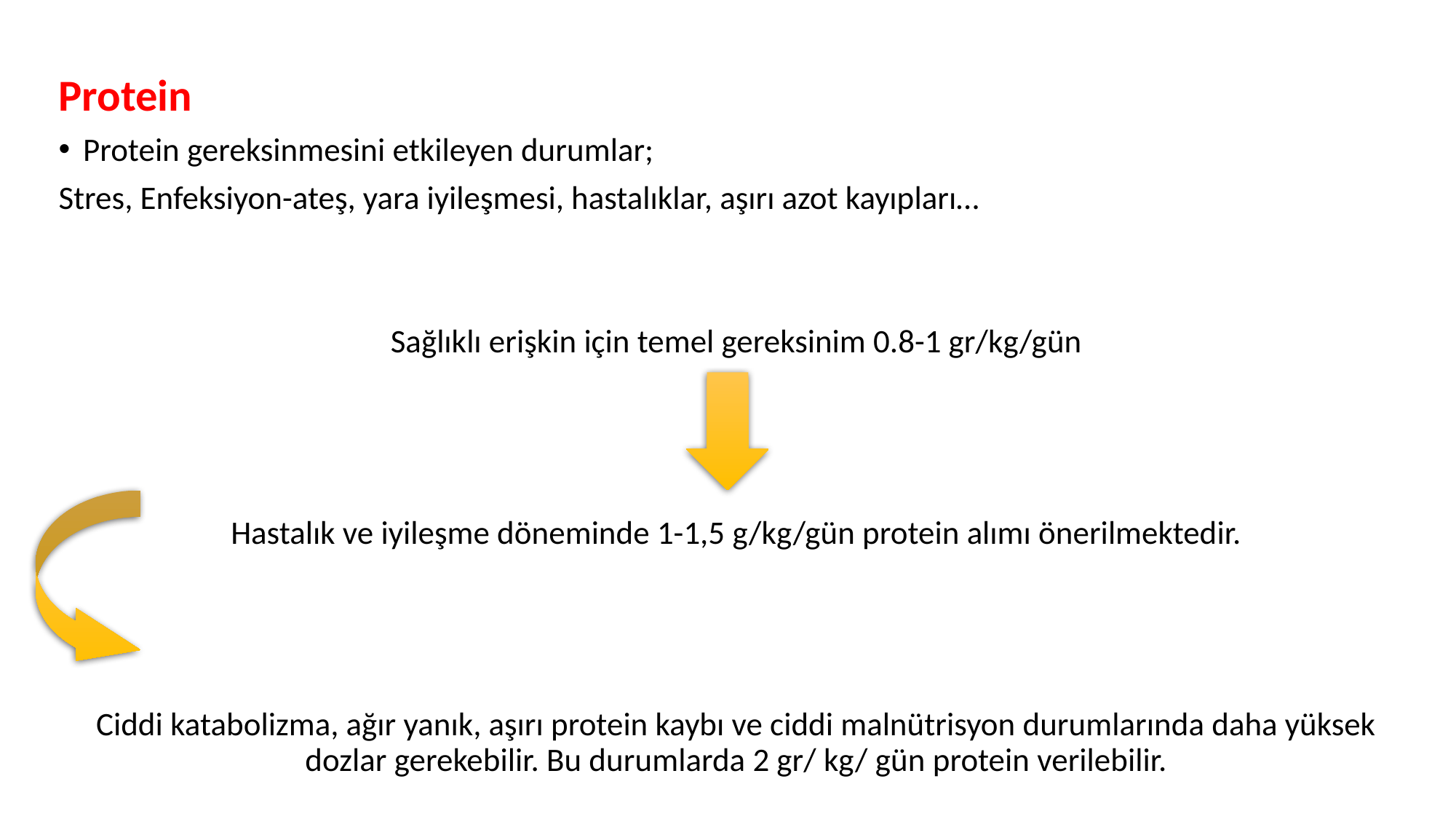

#
Protein
Protein gereksinmesini etkileyen durumlar;
Stres, Enfeksiyon-ateş, yara iyileşmesi, hastalıklar, aşırı azot kayıpları…

Sağlıklı erişkin için temel gereksinim 0.8-1 gr/kg/gün

Hastalık ve iyileşme döneminde 1-1,5 g/kg/gün protein alımı önerilmektedir.

Ciddi katabolizma, ağır yanık, aşırı protein kaybı ve ciddi malnütrisyon durumlarında daha yüksek dozlar gerekebilir. Bu durumlarda 2 gr/ kg/ gün protein verilebilir.